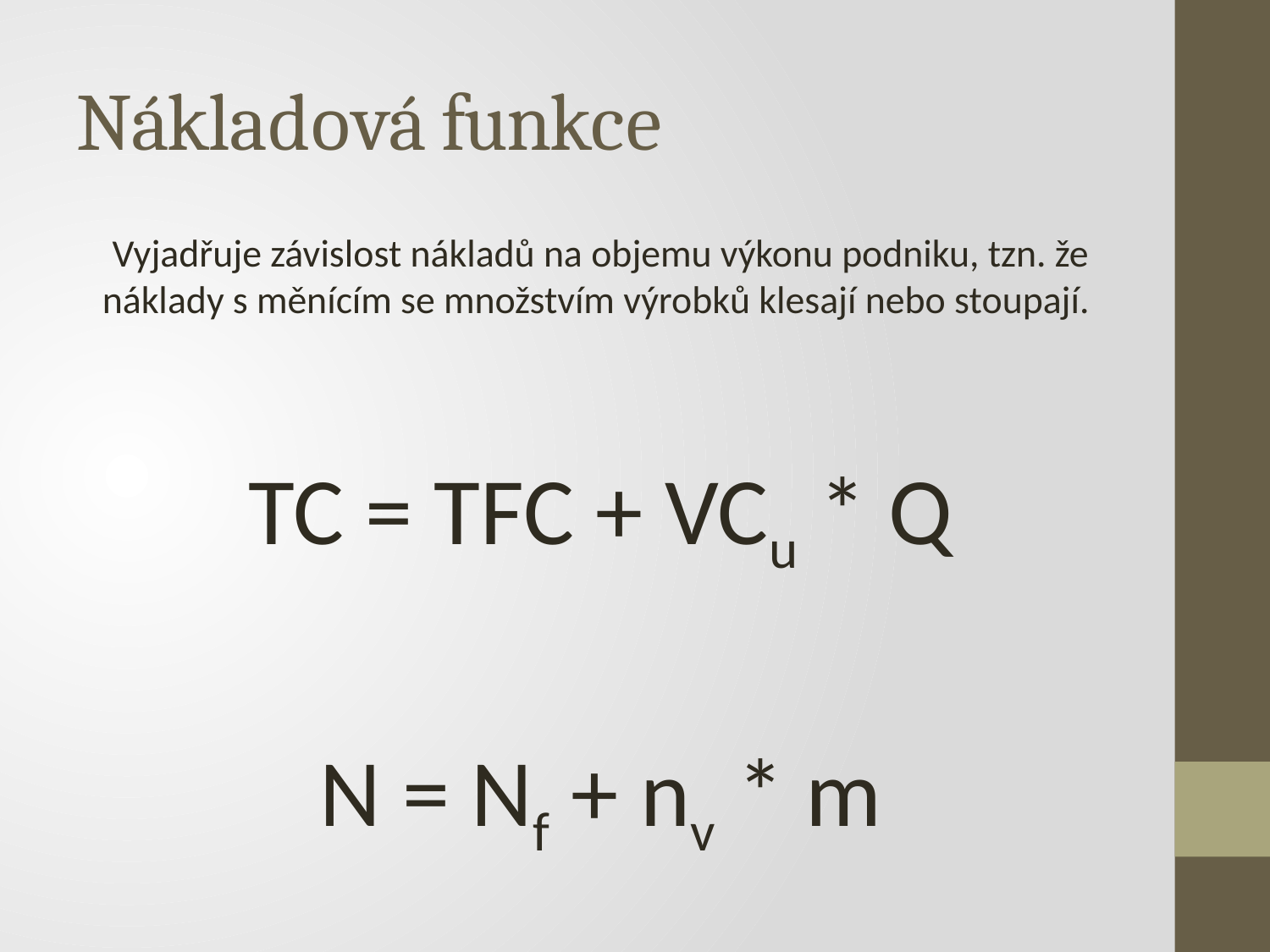

# Nákladová funkce
Vyjadřuje závislost nákladů na objemu výkonu podniku, tzn. že náklady s měnícím se množstvím výrobků klesají nebo stoupají.

TC = TFC + VCu * Q

N = Nf + nv * m